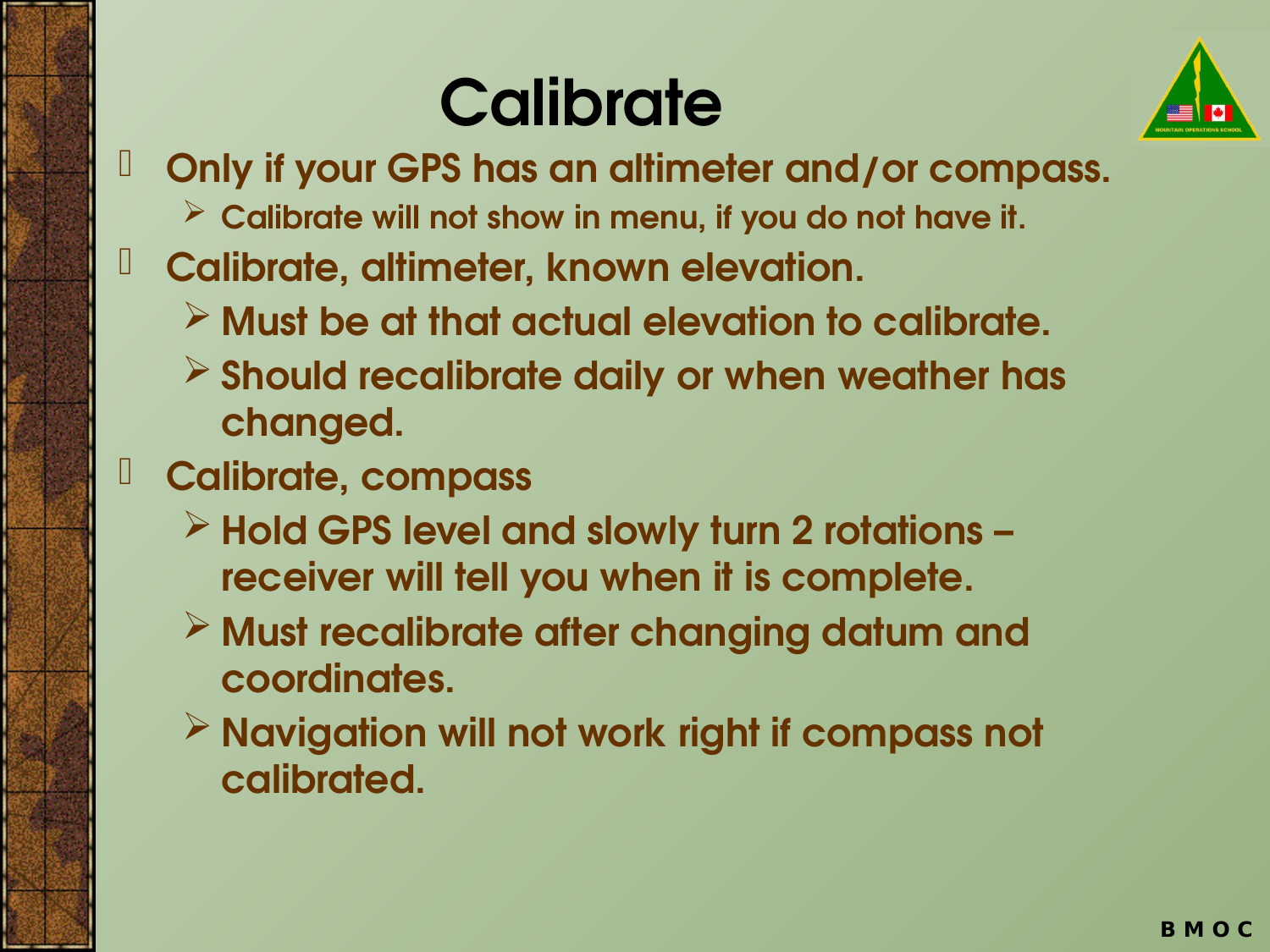

# Calibrate
Only if your GPS has an altimeter and/or compass.
Calibrate will not show in menu, if you do not have it.
Calibrate, altimeter, known elevation.
Must be at that actual elevation to calibrate.
Should recalibrate daily or when weather has changed.
Calibrate, compass
Hold GPS level and slowly turn 2 rotations – receiver will tell you when it is complete.
Must recalibrate after changing datum and coordinates.
Navigation will not work right if compass not calibrated.
B M O C